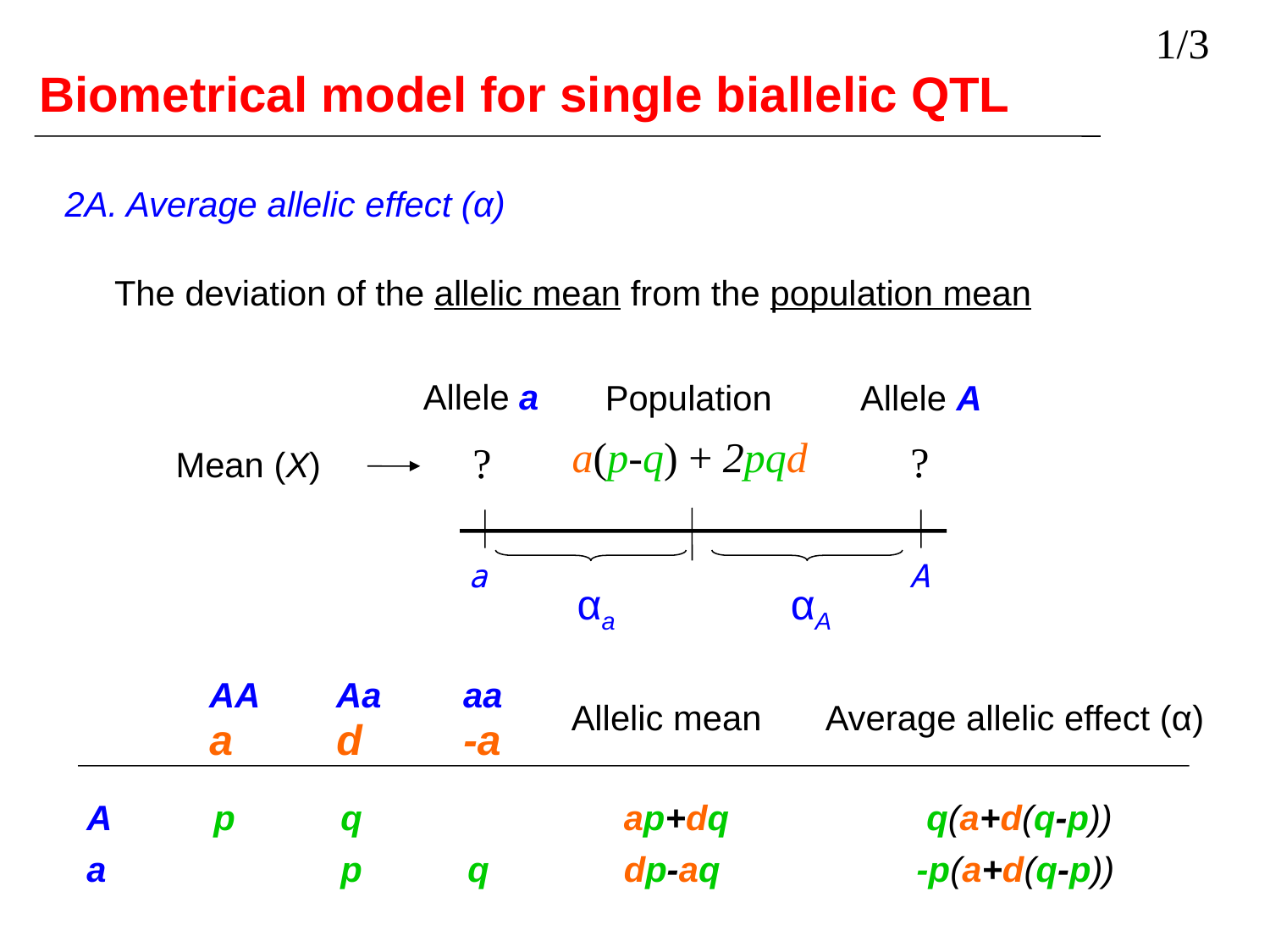

1/3
Biometrical model for single biallelic QTL

2A. Average allelic effect (α)
The deviation of the allelic mean from the population mean
Allele a
Population
Allele A
a(p-q) + 2pqd
?
?
Mean (X)

a
A
αa
αA
AA	Aa	aa
	Allelic mean	Average allelic effect (α)
a	d	-a

A	p	q		   ap+dq	        q(a+d(q-p))
a		p	q	   dp-aq	       	       -p(a+d(q-p))